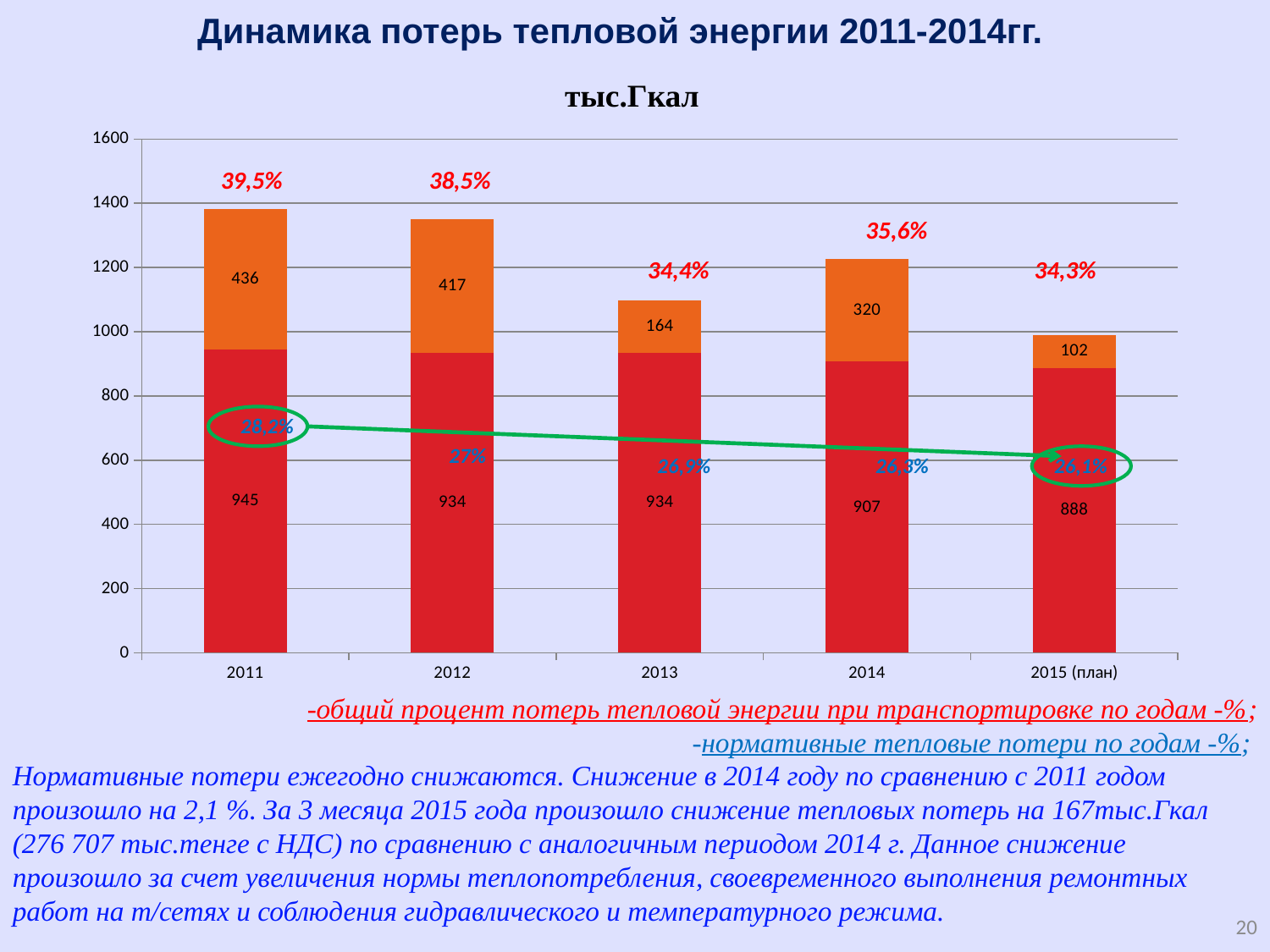

# Динамика потерь тепловой энергии 2011-2014гг.
тыс.Гкал

### Chart

| Category |  |  |  |
|---|---|---|---|
| 2011 | None | 945.0 | 436.0 |
| 2012 | None | 934.0 | 417.0 |
| 2013 | None | 934.0 | 164.0 |
| 2014 | None | 907.0 | 320.0 |
| 2015 (план) | None | 888.0 | 102.0 |
39,5%
38,5%
35,6%
34,4%
34,3%

28,2%
27%
26,9%
26,3%

26,1%
-общий процент потерь тепловой энергии при транспортировке по годам -%;
-нормативные тепловые потери по годам -%;
Нормативные потери ежегодно снижаются. Снижение в 2014 году по сравнению с 2011 годом произошло на 2,1 %. За 3 месяца 2015 года произошло снижение тепловых потерь на 167тыс.Гкал (276 707 тыс.тенге с НДС) по сравнению с аналогичным периодом 2014 г. Данное снижение произошло за счет увеличения нормы теплопотребления, своевременного выполнения ремонтных работ на т/сетях и соблюдения гидравлического и температурного режима.

20